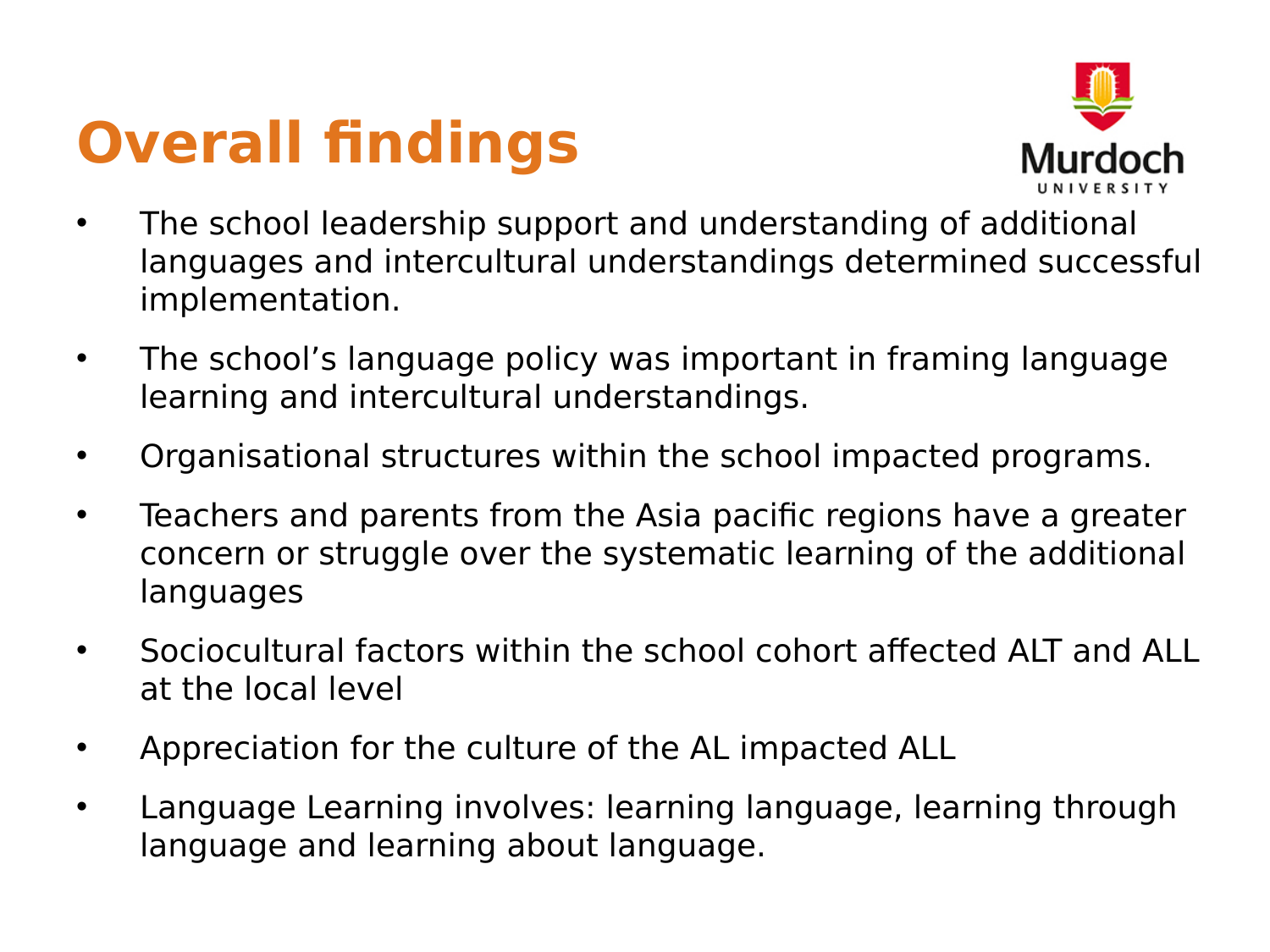

# Overall findings
The school leadership support and understanding of additional languages and intercultural understandings determined successful implementation.
The school’s language policy was important in framing language learning and intercultural understandings.
Organisational structures within the school impacted programs.
Teachers and parents from the Asia pacific regions have a greater concern or struggle over the systematic learning of the additional languages
Sociocultural factors within the school cohort affected ALT and ALL at the local level
Appreciation for the culture of the AL impacted ALL
Language Learning involves: learning language, learning through language and learning about language.